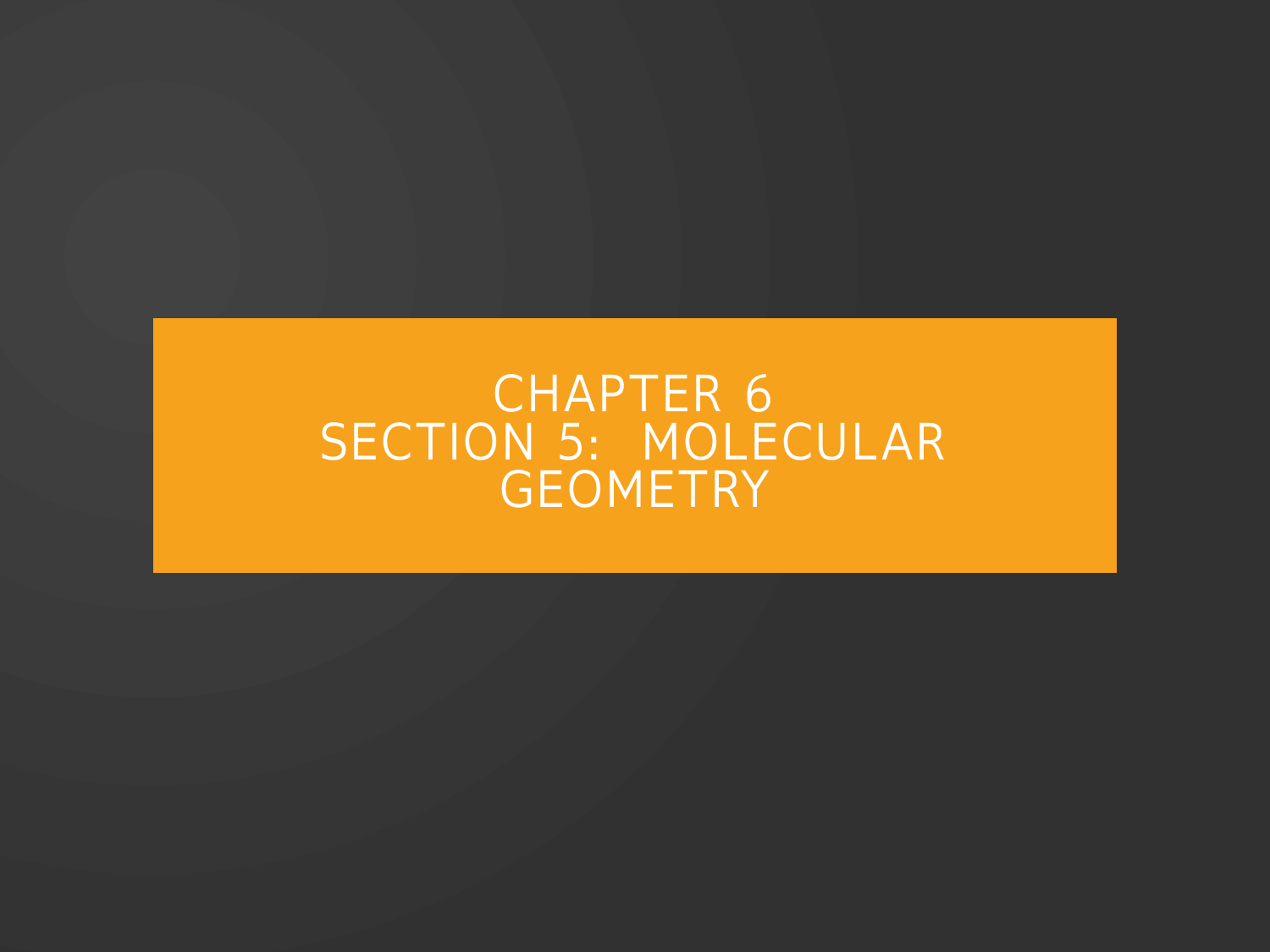

# Chapter 6 Section 5:  Molecular Geometry